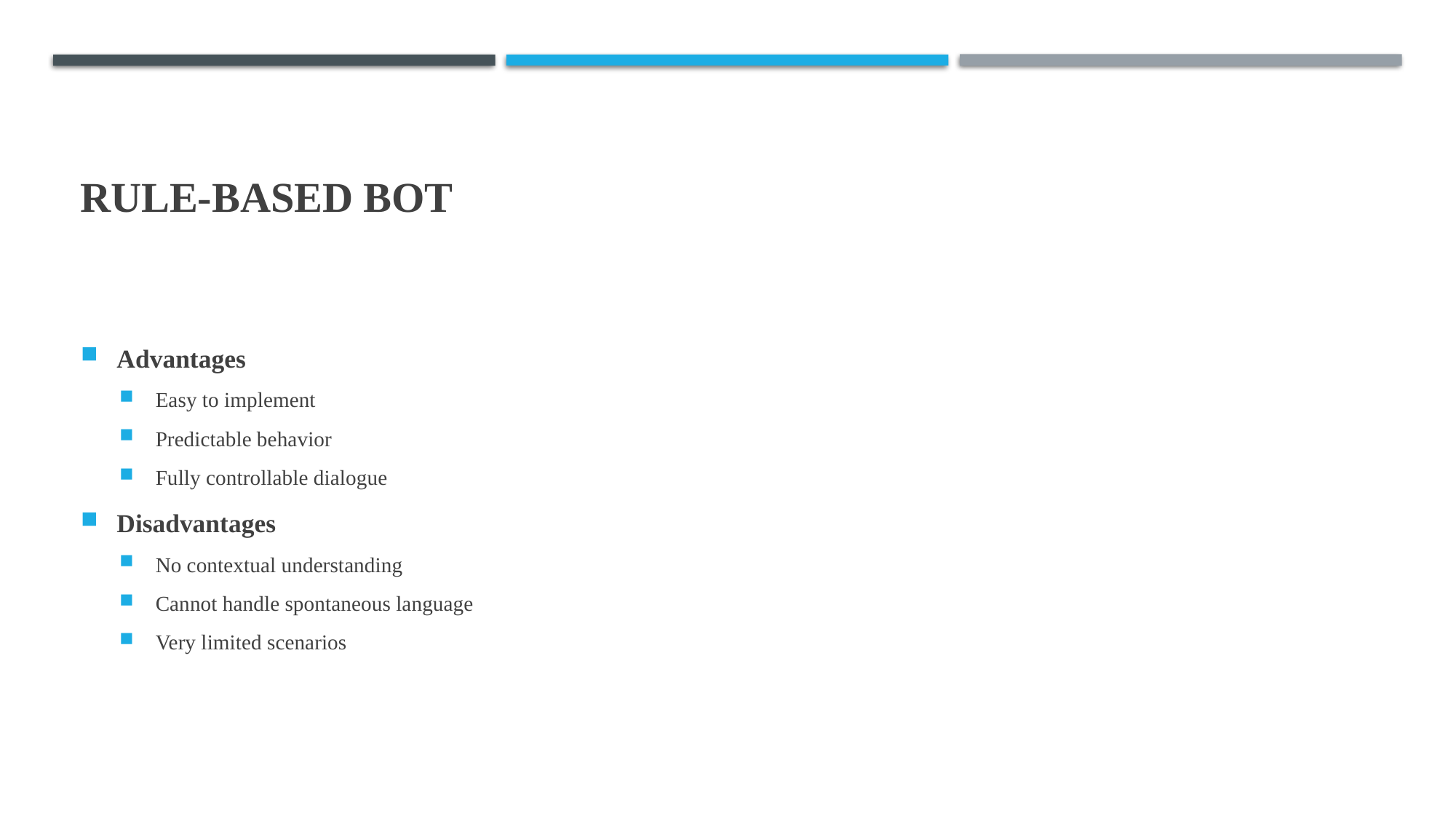

# Rule-based Bot
Advantages
Easy to implement
Predictable behavior
Fully controllable dialogue
Disadvantages
No contextual understanding
Cannot handle spontaneous language
Very limited scenarios